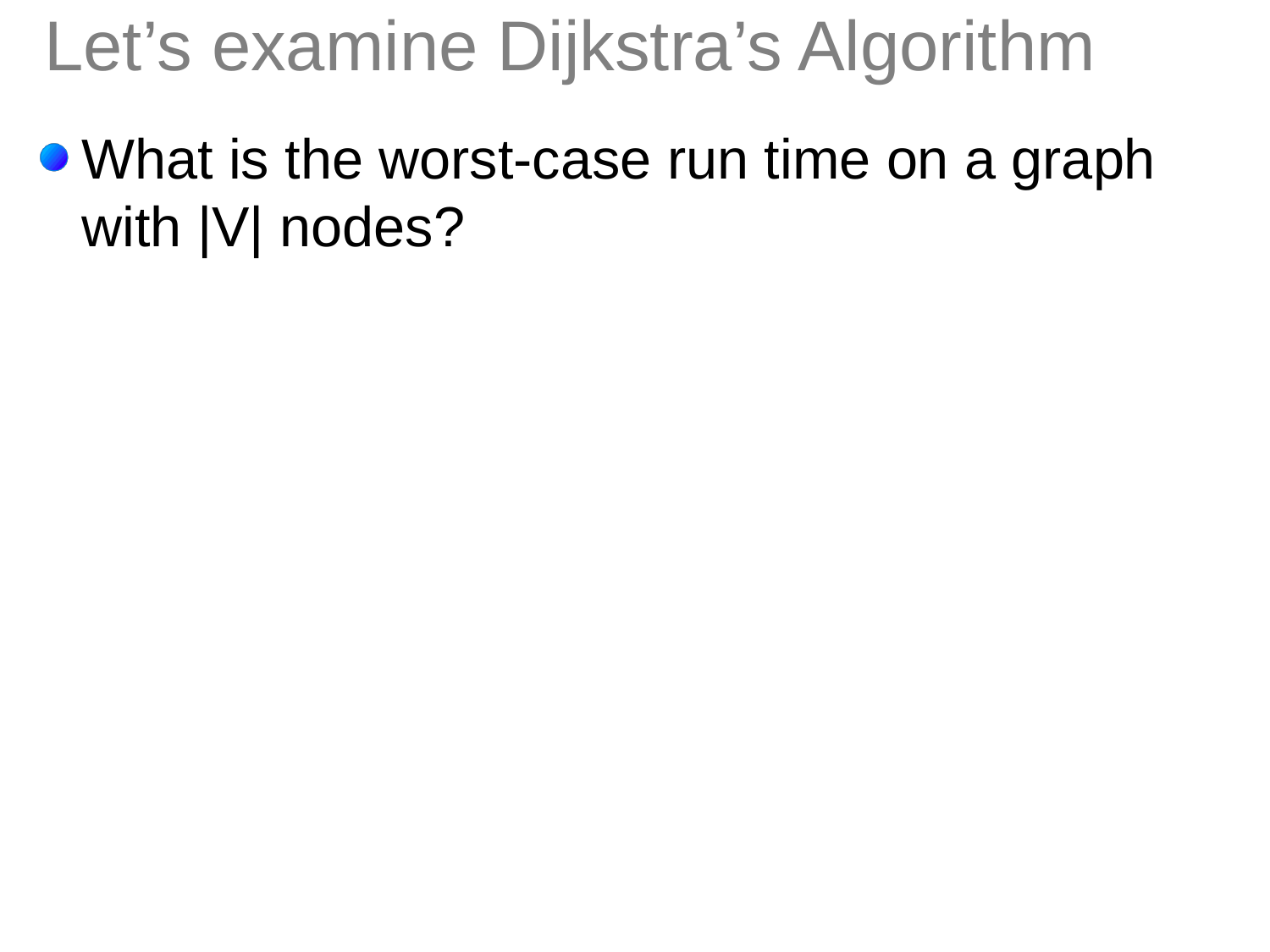

# Let’s examine Dijkstra’s Algorithm
What is the worst-case run time on a graph with |V| nodes?